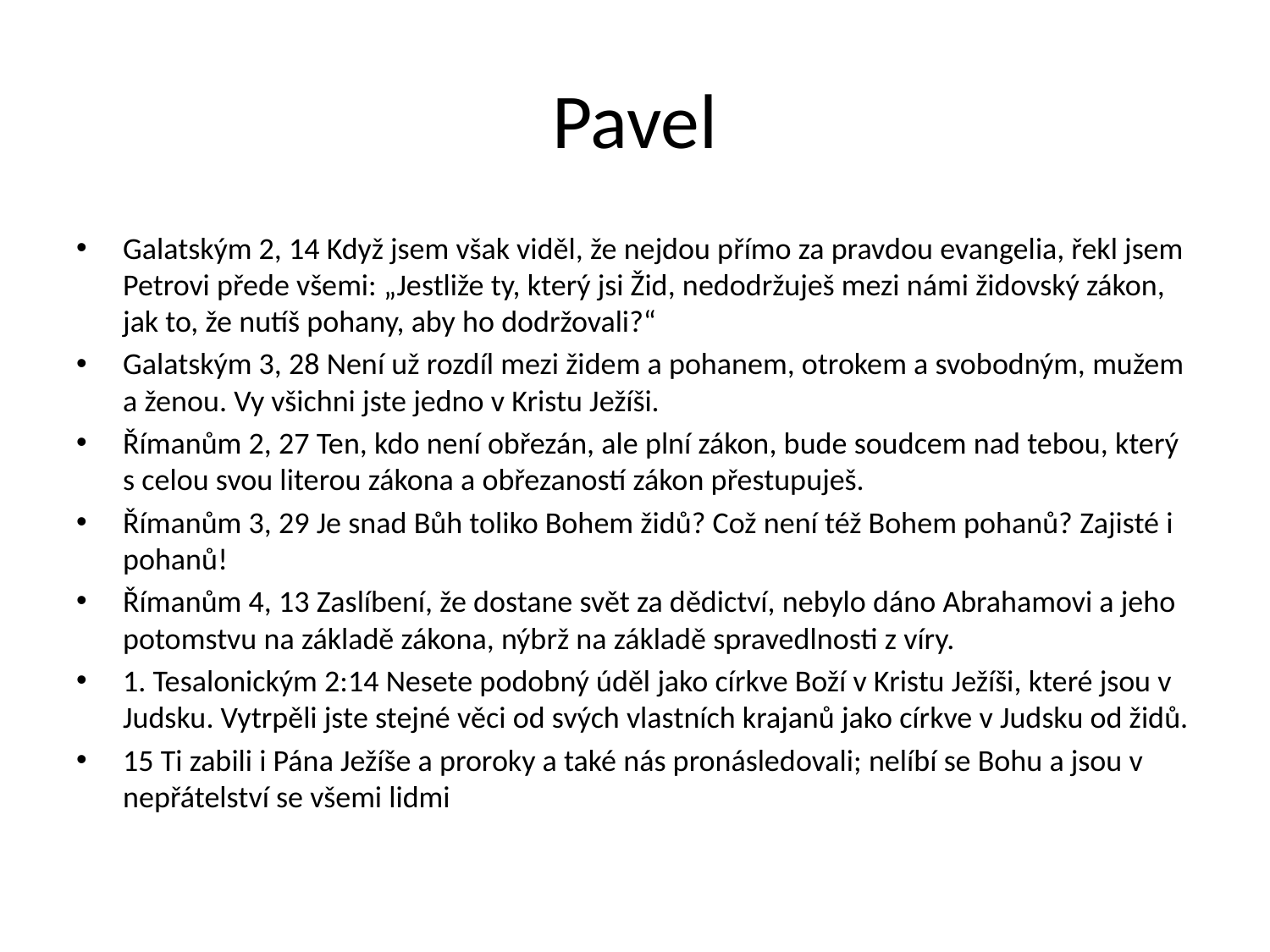

# Pavel
Galatským 2, 14 Když jsem však viděl, že nejdou přímo za pravdou evangelia, řekl jsem Petrovi přede všemi: „Jestliže ty, který jsi Žid, nedodržuješ mezi námi židovský zákon, jak to, že nutíš pohany, aby ho dodržovali?“
Galatským 3, 28 Není už rozdíl mezi židem a pohanem, otrokem a svobodným, mužem a ženou. Vy všichni jste jedno v Kristu Ježíši.
Římanům 2, 27 Ten, kdo není obřezán, ale plní zákon, bude soudcem nad tebou, který s celou svou literou zákona a obřezaností zákon přestupuješ.
Římanům 3, 29 Je snad Bůh toliko Bohem židů? Což není též Bohem pohanů? Zajisté i pohanů!
Římanům 4, 13 Zaslíbení, že dostane svět za dědictví, nebylo dáno Abrahamovi a jeho potomstvu na základě zákona, nýbrž na základě spravedlnosti z víry.
1. Tesalonickým 2:14 Nesete podobný úděl jako církve Boží v Kristu Ježíši, které jsou v Judsku. Vytrpěli jste stejné věci od svých vlastních krajanů jako církve v Judsku od židů.
15 Ti zabili i Pána Ježíše a proroky a také nás pronásledovali; nelíbí se Bohu a jsou v nepřátelství se všemi lidmi